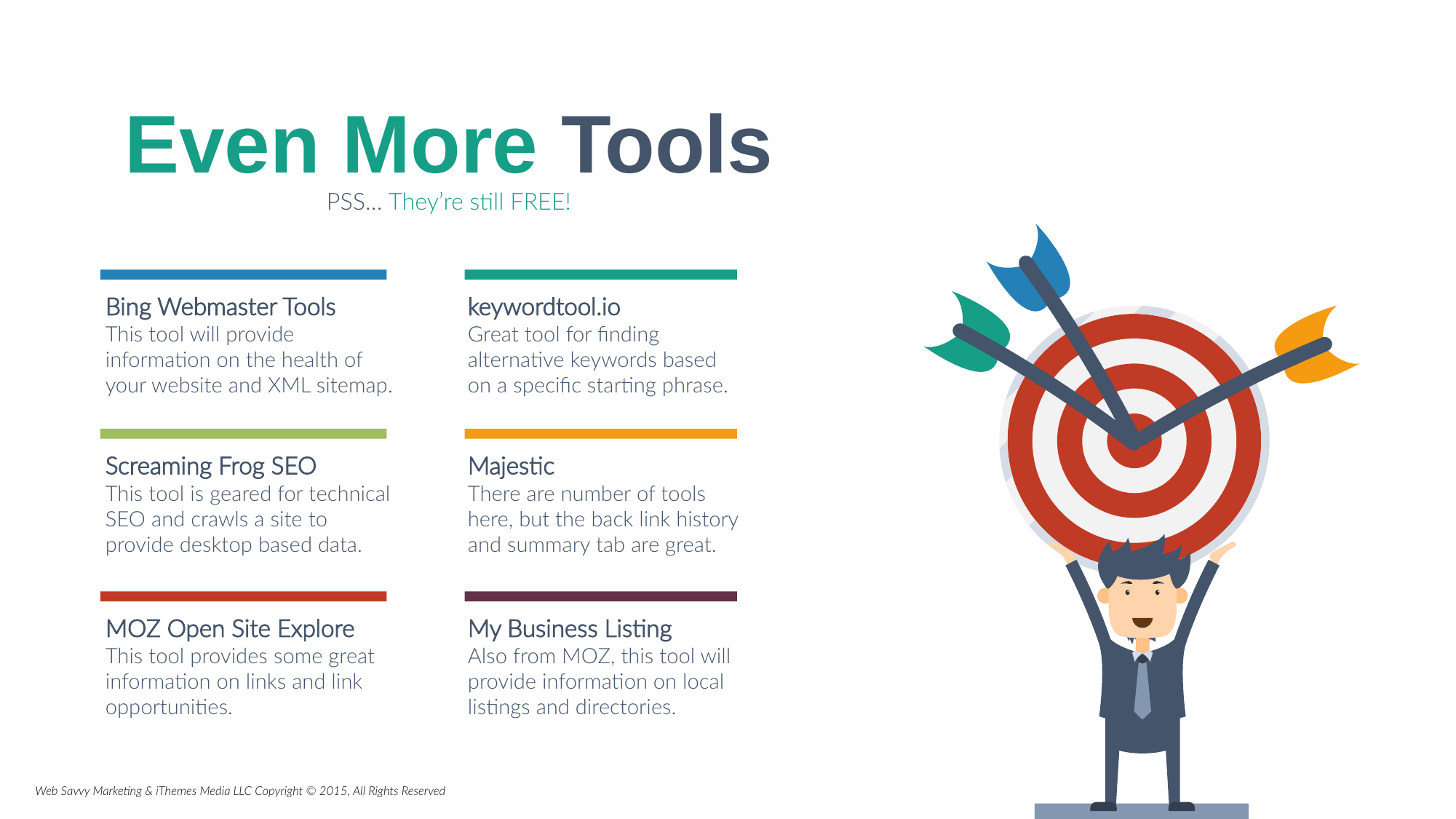

Even More Tools
PSS… They’re still FREE!

Bing Webmaster Tools
This tool will provide information on the health of your website and XML sitemap.
keywordtool.io
Great tool for finding alternative keywords based on a specific starting phrase.

Screaming Frog SEO
This tool is geared for technical SEO and crawls a site to provide desktop based data.
Majestic
There are number of tools here, but the back link history and summary tab are great.

MOZ Open Site Explore
This tool provides some great information on links and link opportunities.
My Business Listing
Also from MOZ, this tool will provide information on local listings and directories.
Web Savvy Marketing & iThemes Media LLC Copyright © 2015, All Rights Reserved